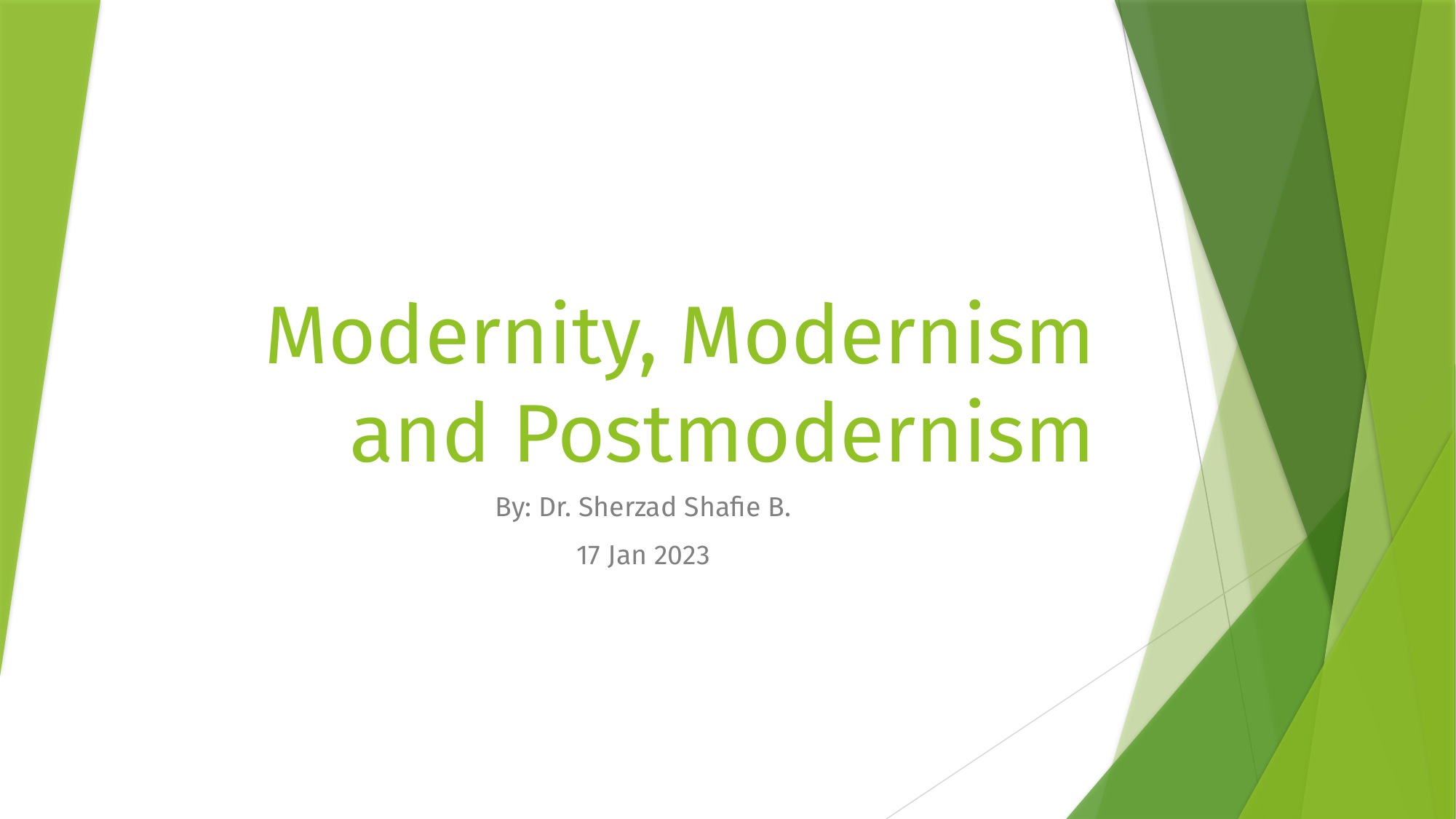

# Modernity, Modernism and Postmodernism
By: Dr. Sherzad Shafie B.
17 Jan 2023